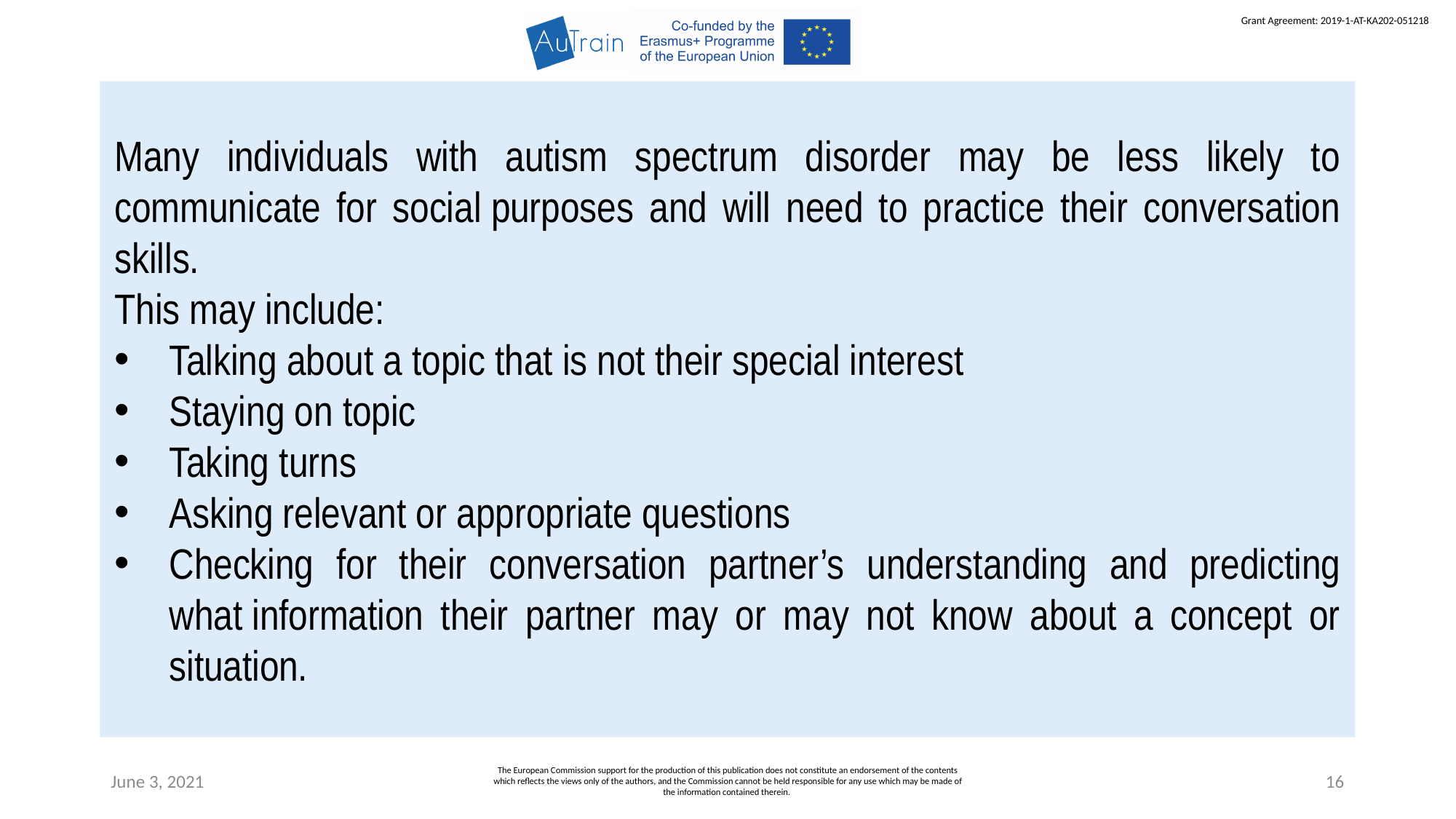

Many individuals with autism spectrum disorder may be less likely to communicate for social purposes and will need to practice their conversation skills.
This may include:
Talking about a topic that is not their special interest
Staying on topic
Taking turns
Asking relevant or appropriate questions
Checking for their conversation partner’s understanding and predicting what information their partner may or may not know about a concept or situation.

June 3, 2021
The European Commission support for the production of this publication does not constitute an endorsement of the contents which reflects the views only of the authors, and the Commission cannot be held responsible for any use which may be made of the information contained therein.
16